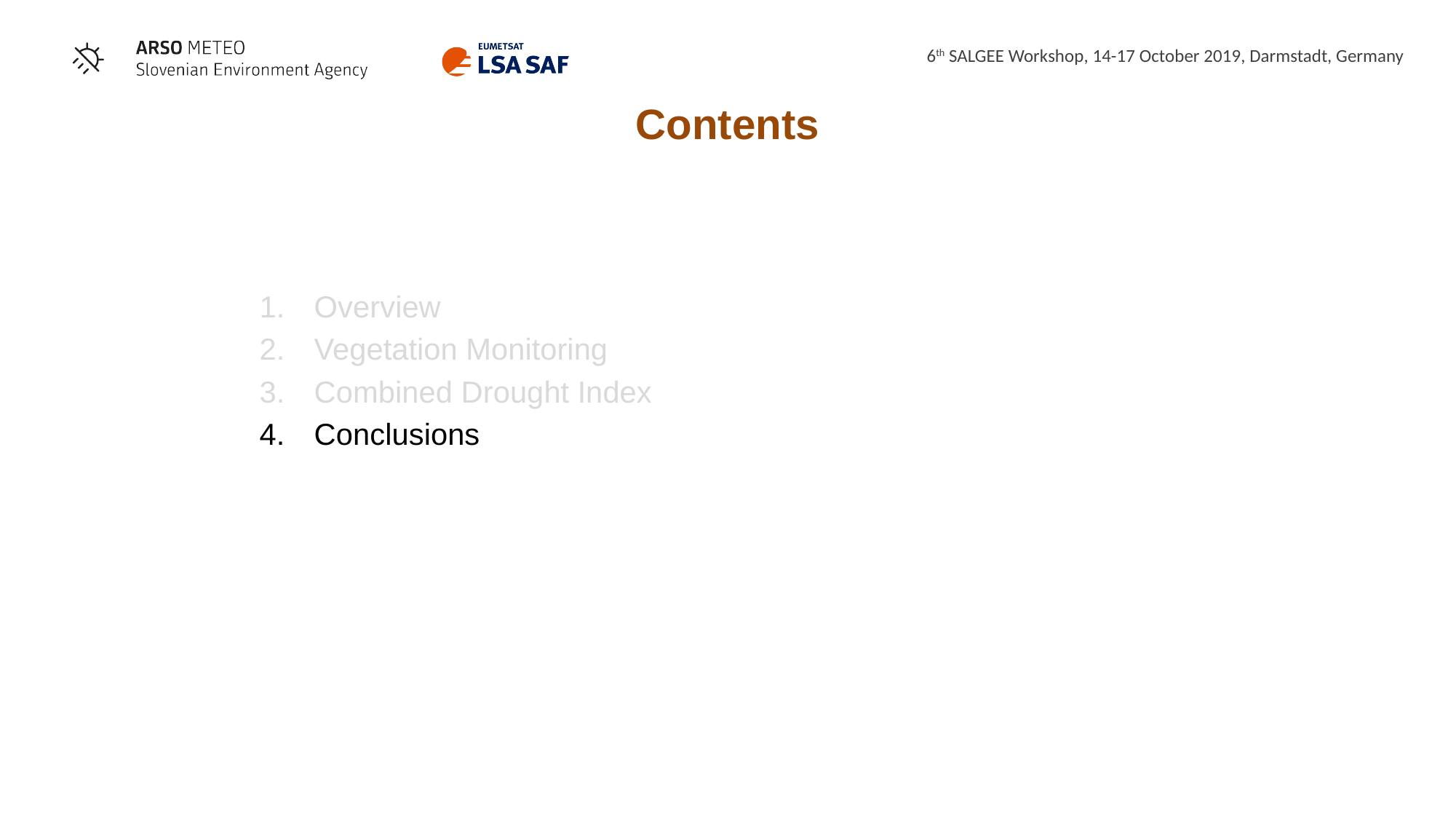

# Contents

Overview
Vegetation Monitoring
Combined Drought Index
Conclusions